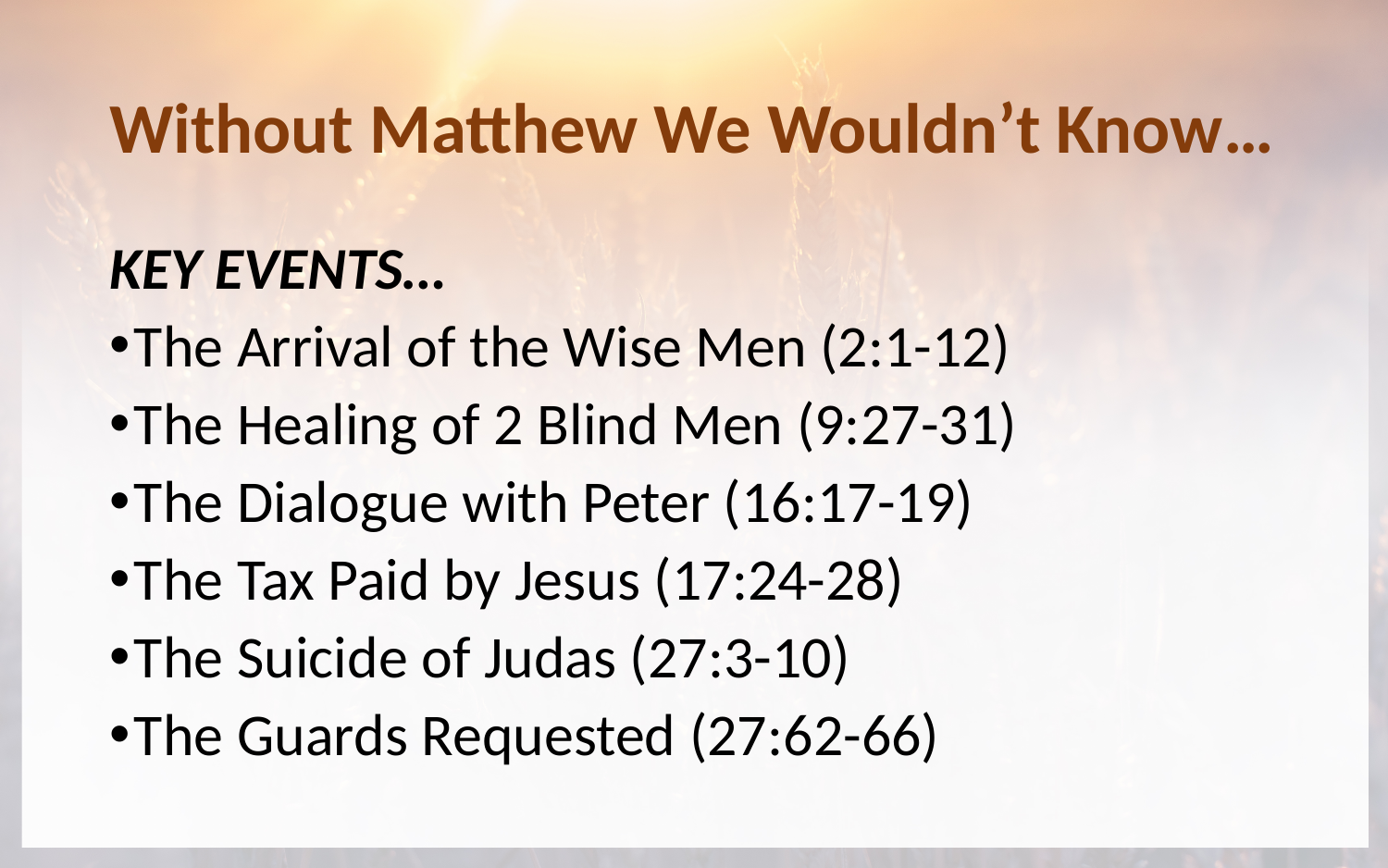

# Without Matthew We Wouldn’t Know…
KEY EVENTS…
The Arrival of the Wise Men (2:1-12)
The Healing of 2 Blind Men (9:27-31)
The Dialogue with Peter (16:17-19)
The Tax Paid by Jesus (17:24-28)
The Suicide of Judas (27:3-10)
The Guards Requested (27:62-66)